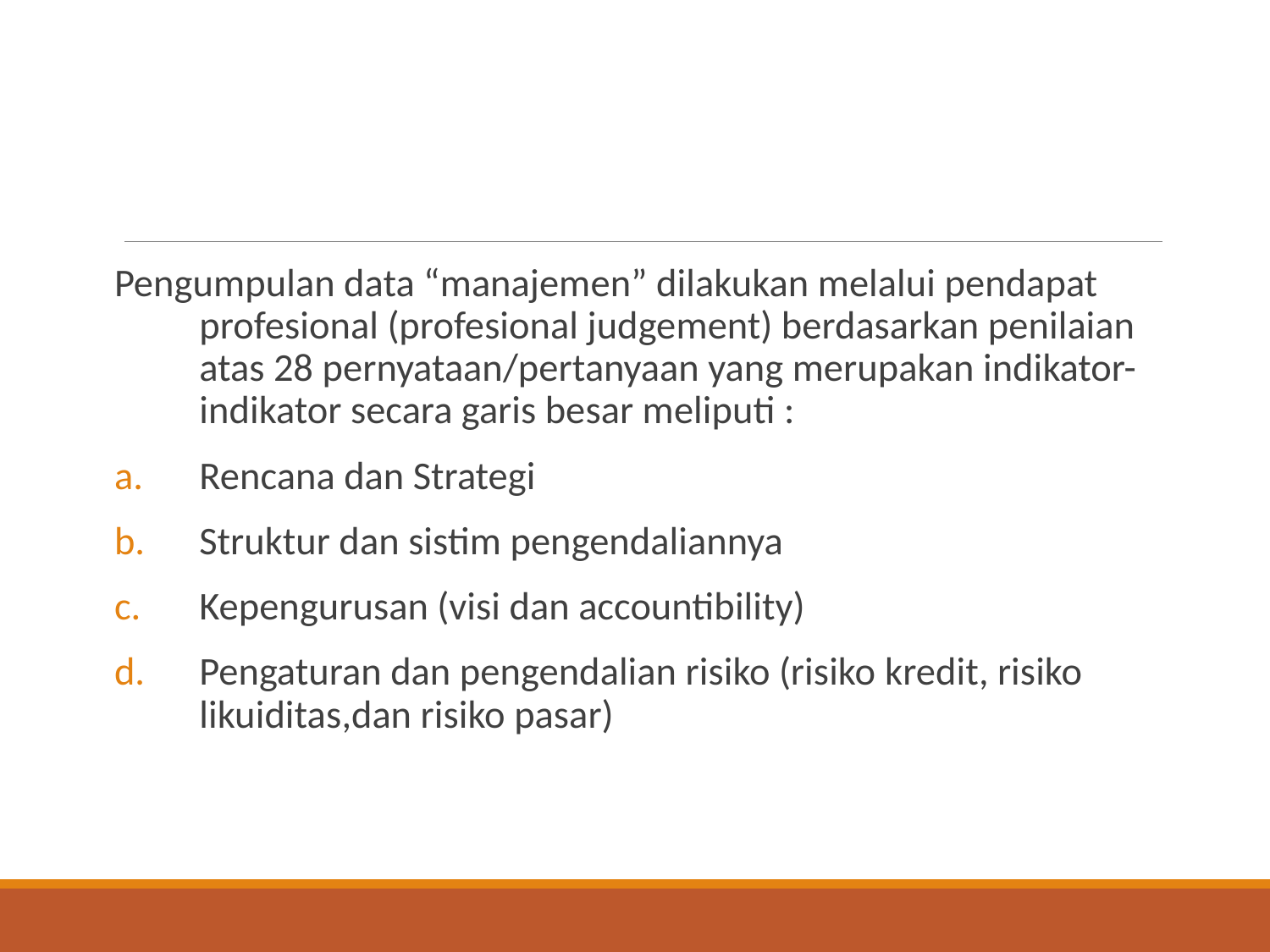

#
Pengumpulan data “manajemen” dilakukan melalui pendapat profesional (profesional judgement) berdasarkan penilaian atas 28 pernyataan/pertanyaan yang merupakan indikator-indikator secara garis besar meliputi :
Rencana dan Strategi
Struktur dan sistim pengendaliannya
Kepengurusan (visi dan accountibility)
Pengaturan dan pengendalian risiko (risiko kredit, risiko  likuiditas,dan risiko pasar)